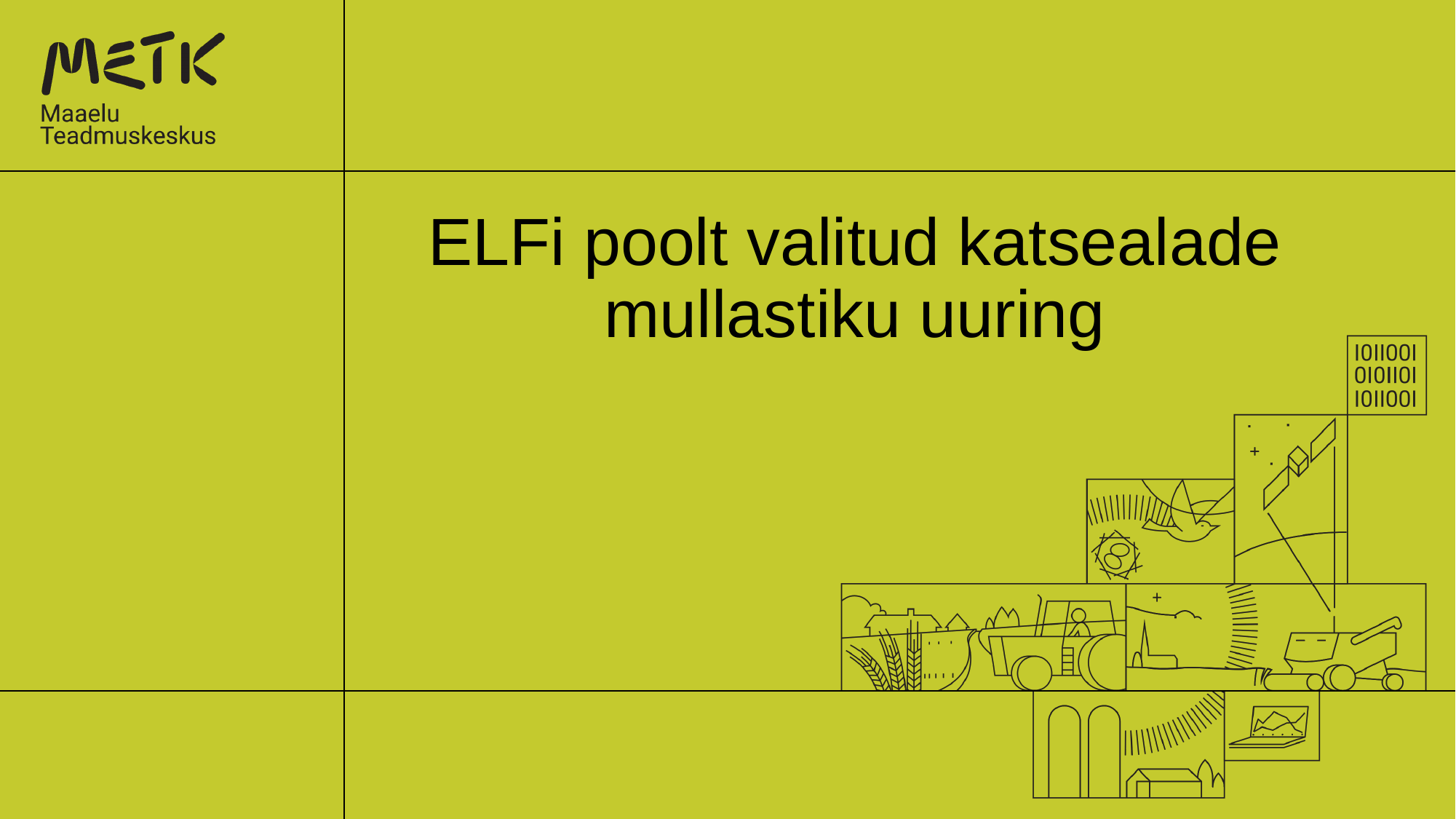

# ELFi poolt valitud katsealade mullastiku uuring